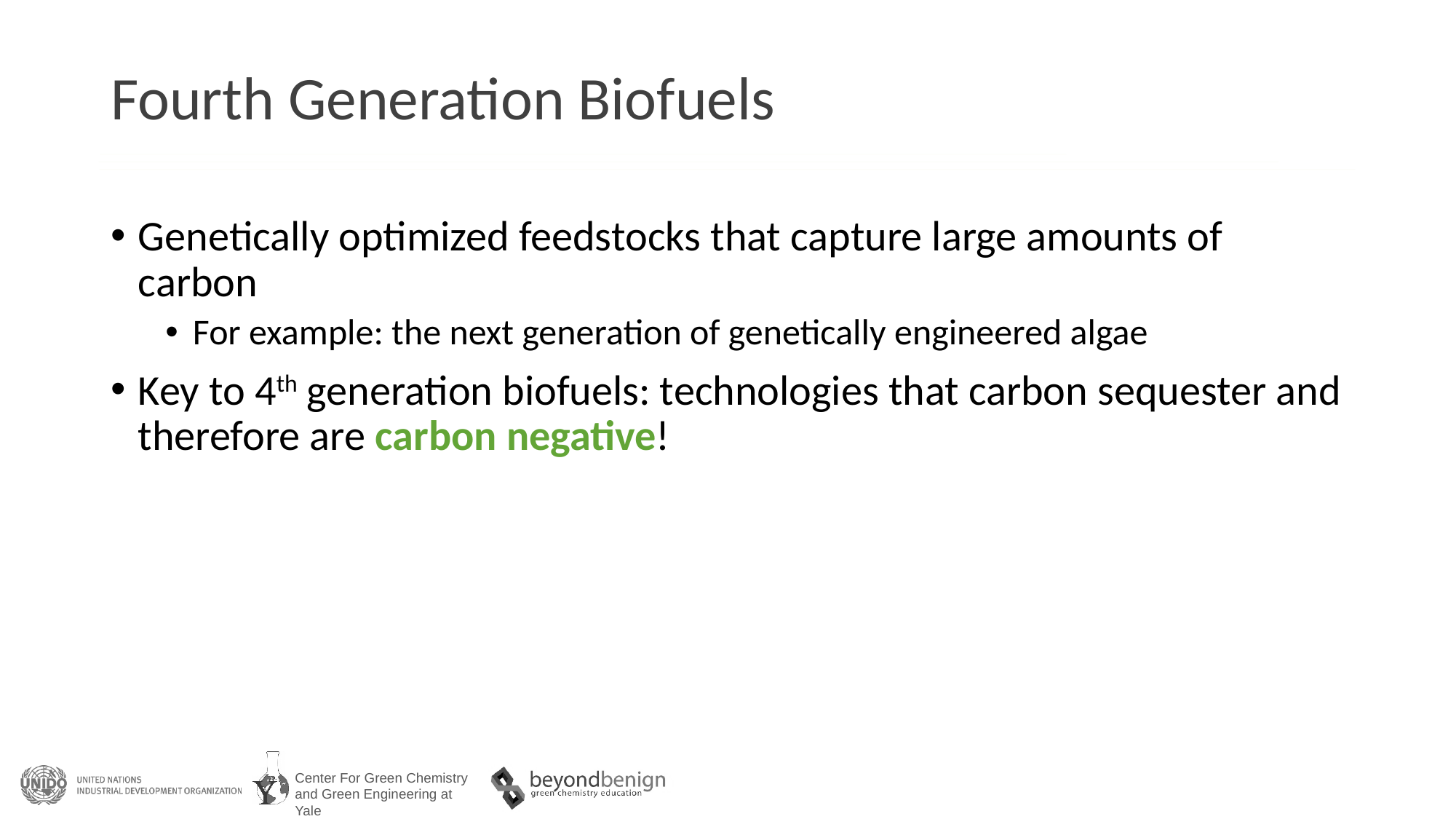

# Fourth Generation Biofuels
Genetically optimized feedstocks that capture large amounts of carbon
For example: the next generation of genetically engineered algae
Key to 4th generation biofuels: technologies that carbon sequester and therefore are carbon negative!